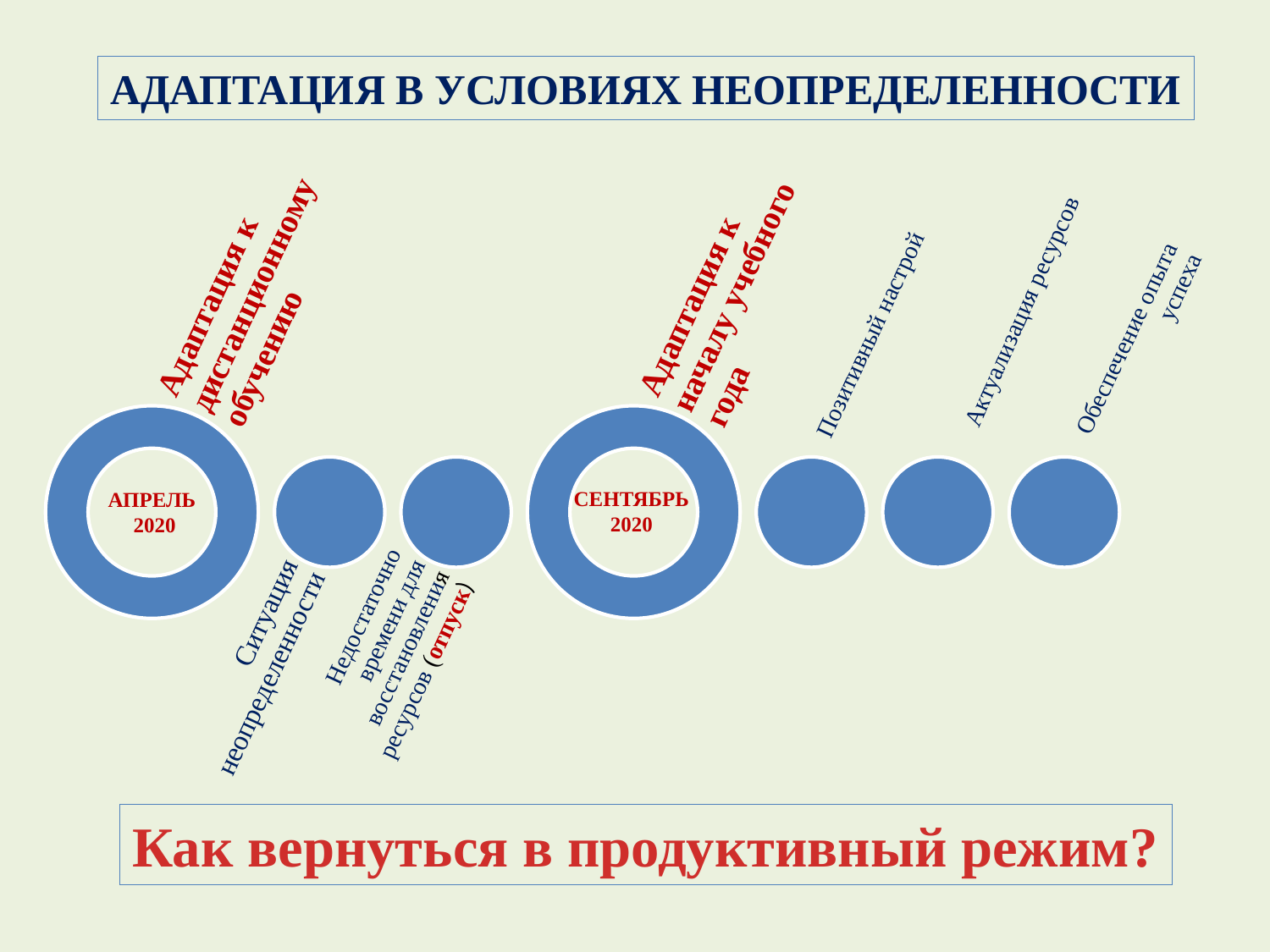

Адаптация к дистанционному обучению
Ситуация неопределенности
Недостаточно времени для восстановления ресурсов (отпуск)
Адаптация к началу учебного года
Позитивный настрой

Обеспечение опыта успеха
Адаптация в условиях неопределенности
Актуализация ресурсов
Сентябрь
2020
Апрель
2020
Как вернуться в продуктивный режим?